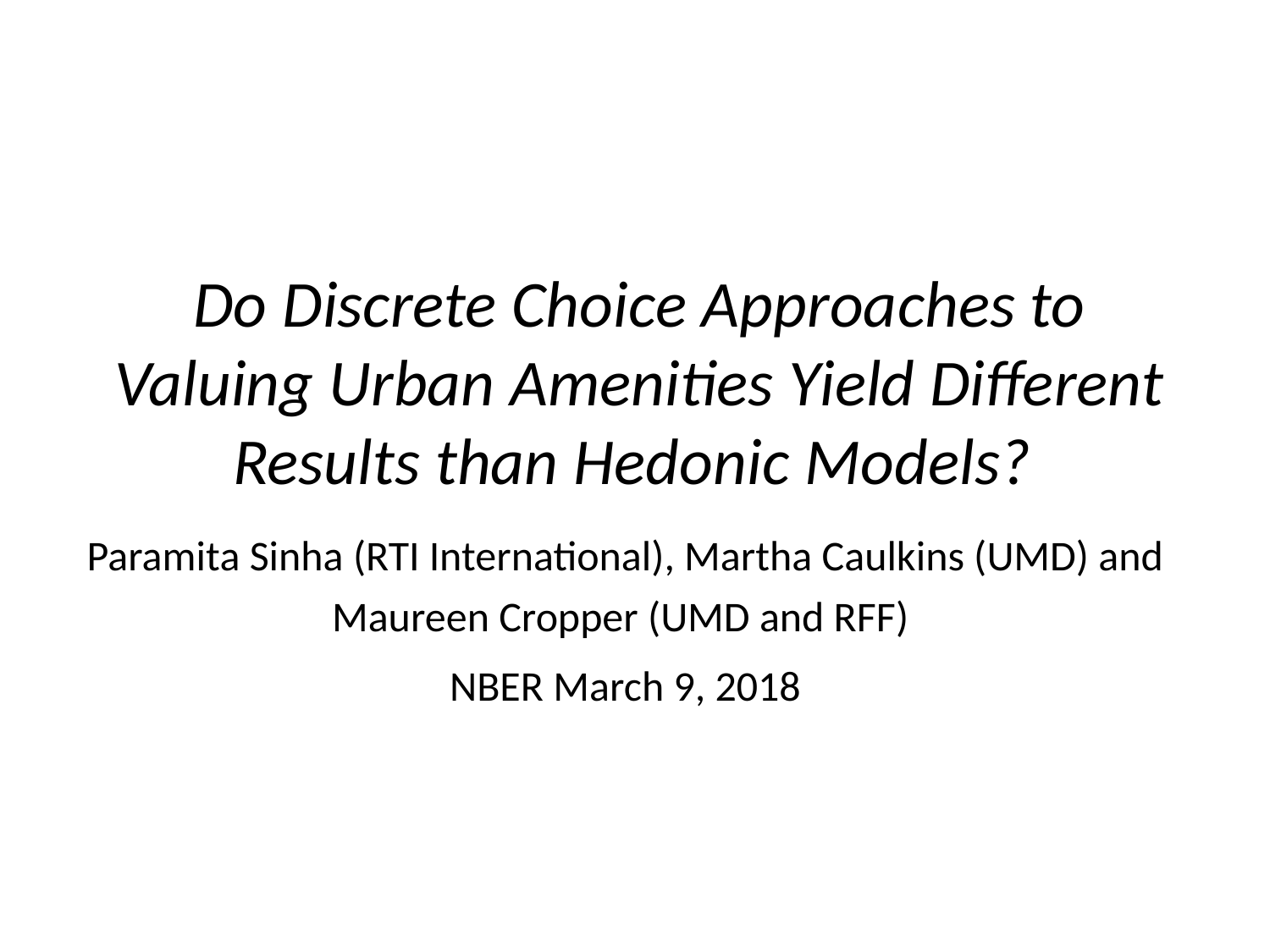

# Do Discrete Choice Approaches to Valuing Urban Amenities Yield Different Results than Hedonic Models?
Paramita Sinha (RTI International), Martha Caulkins (UMD) and Maureen Cropper (UMD and RFF)
NBER March 9, 2018